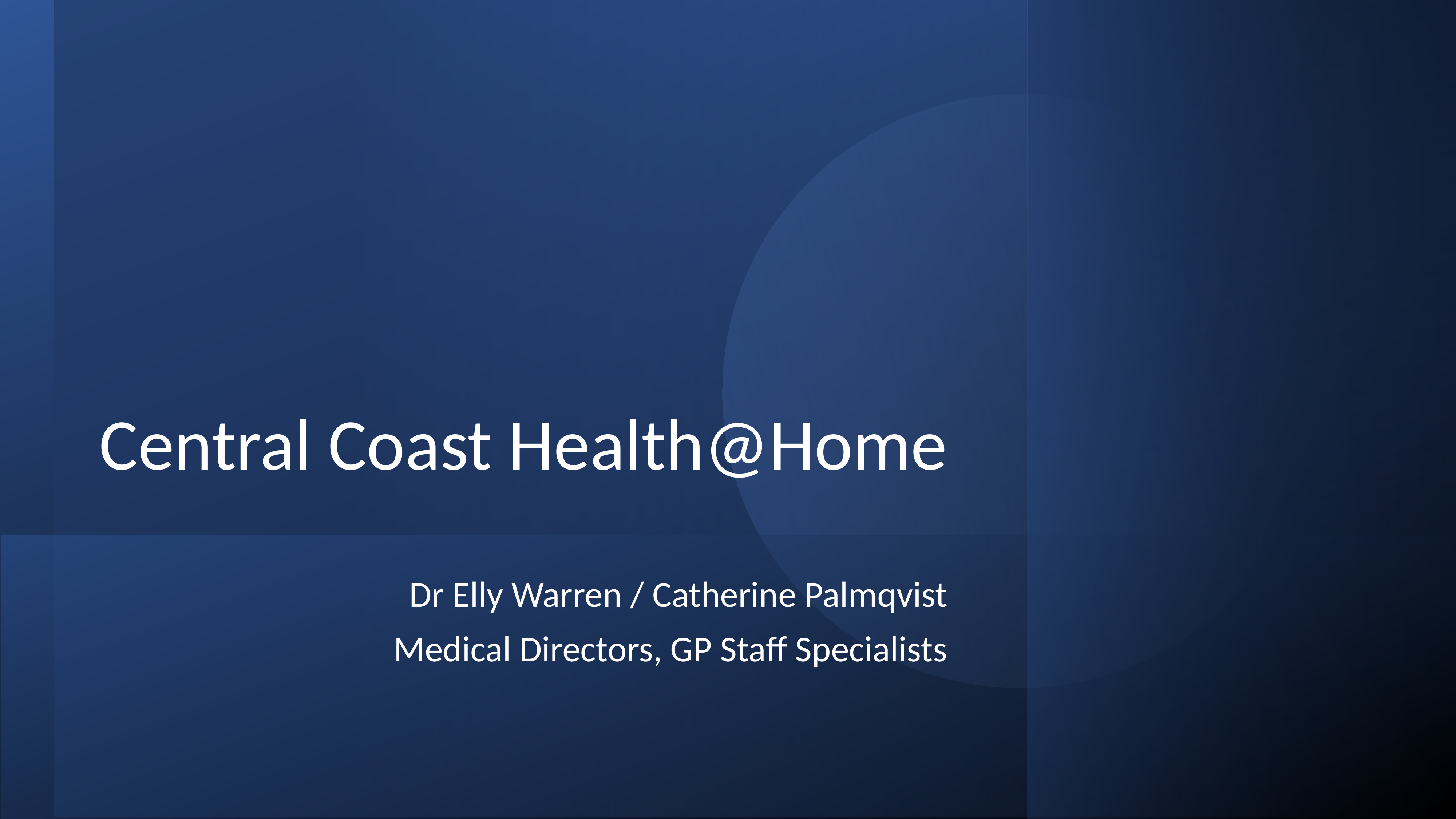

# Central Coast Health@Home

Dr Elly Warren / Catherine Palmqvist
Medical Directors, GP Staff Specialists